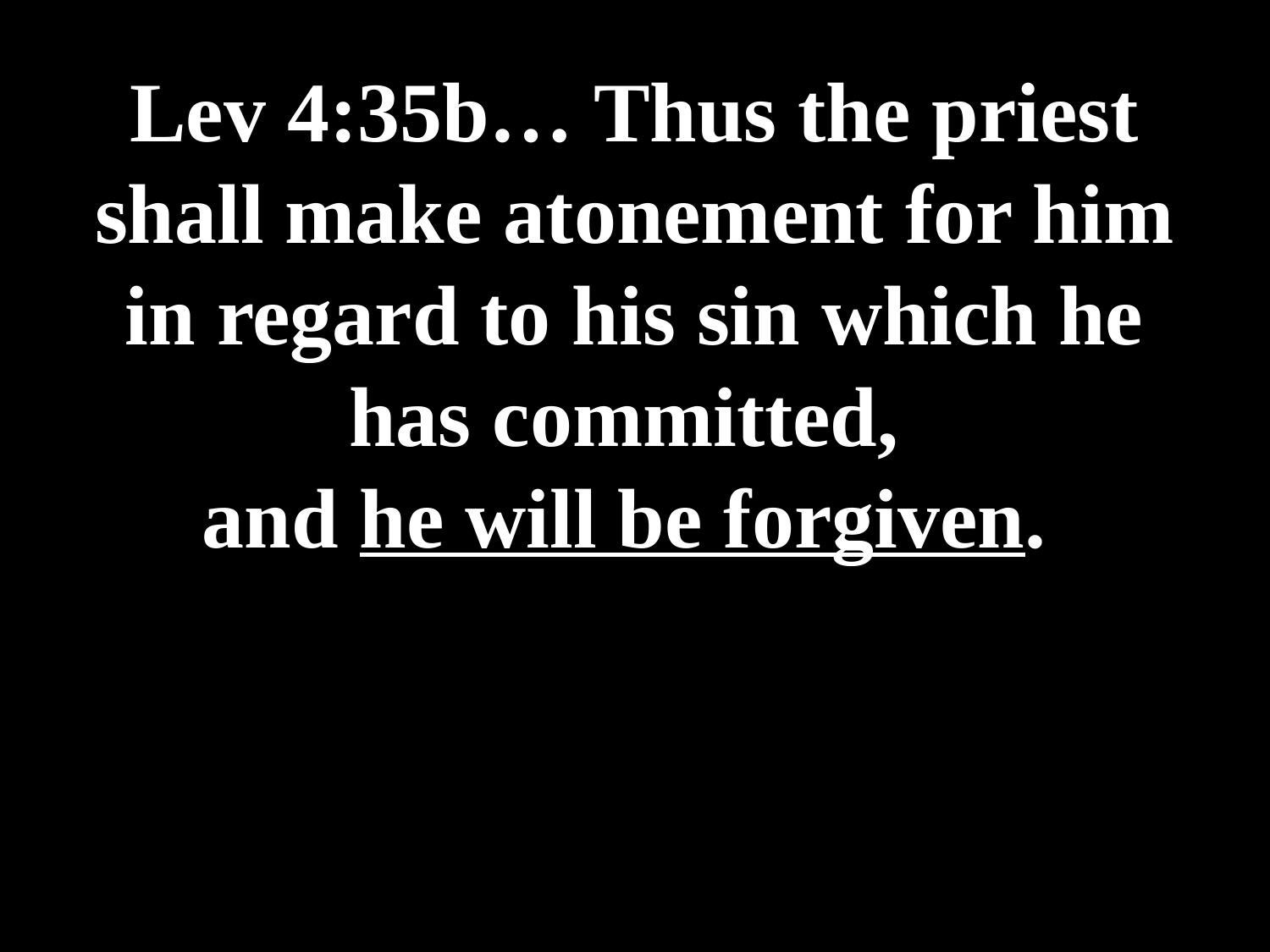

# Lev 4:35b… Thus the priest shall make atonement for him in regard to his sin which he has committed, and he will be forgiven.